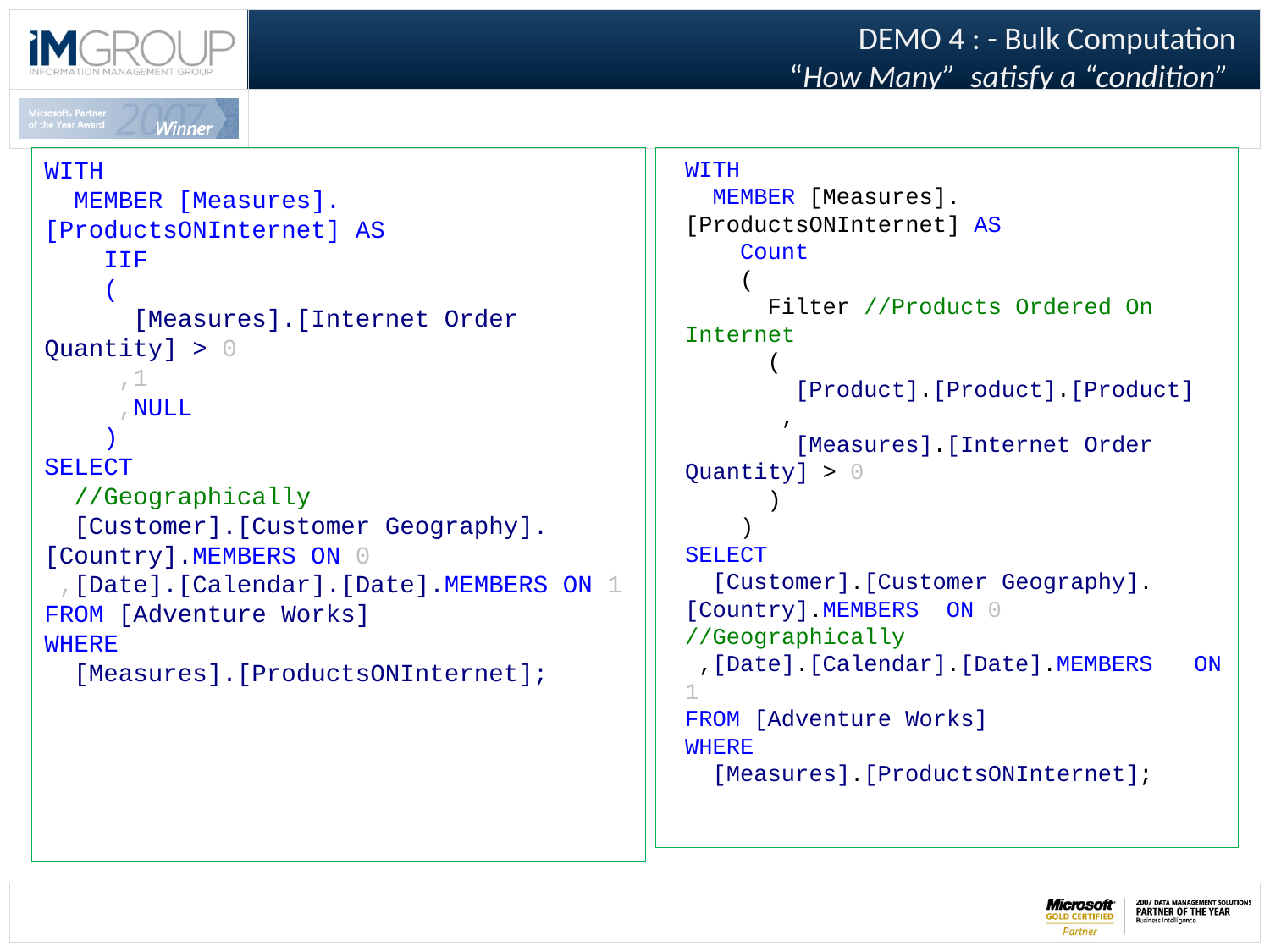

# DEMO 4 : - Bulk Computation “How Many”  satisfy a “condition”
WITH
  MEMBER [Measures].[ProductsONInternet] AS
    IIF
    (
      [Measures].[Internet Order Quantity] > 0
     ,1
     ,NULL
    )
SELECT
  //Geographically
  [Customer].[Customer Geography].[Country].MEMBERS ON 0
 ,[Date].[Calendar].[Date].MEMBERS ON 1
FROM [Adventure Works]
WHERE
  [Measures].[ProductsONInternet];

WITH
  MEMBER [Measures].[ProductsONInternet] AS
    Count
    (
      Filter //Products Ordered On Internet
      (
        [Product].[Product].[Product]
       ,
        [Measures].[Internet Order Quantity] > 0
      )
    )
SELECT
  [Customer].[Customer Geography].[Country].MEMBERS  ON 0 //Geographically
 ,[Date].[Calendar].[Date].MEMBERS   ON 1
FROM [Adventure Works]
WHERE
  [Measures].[ProductsONInternet];